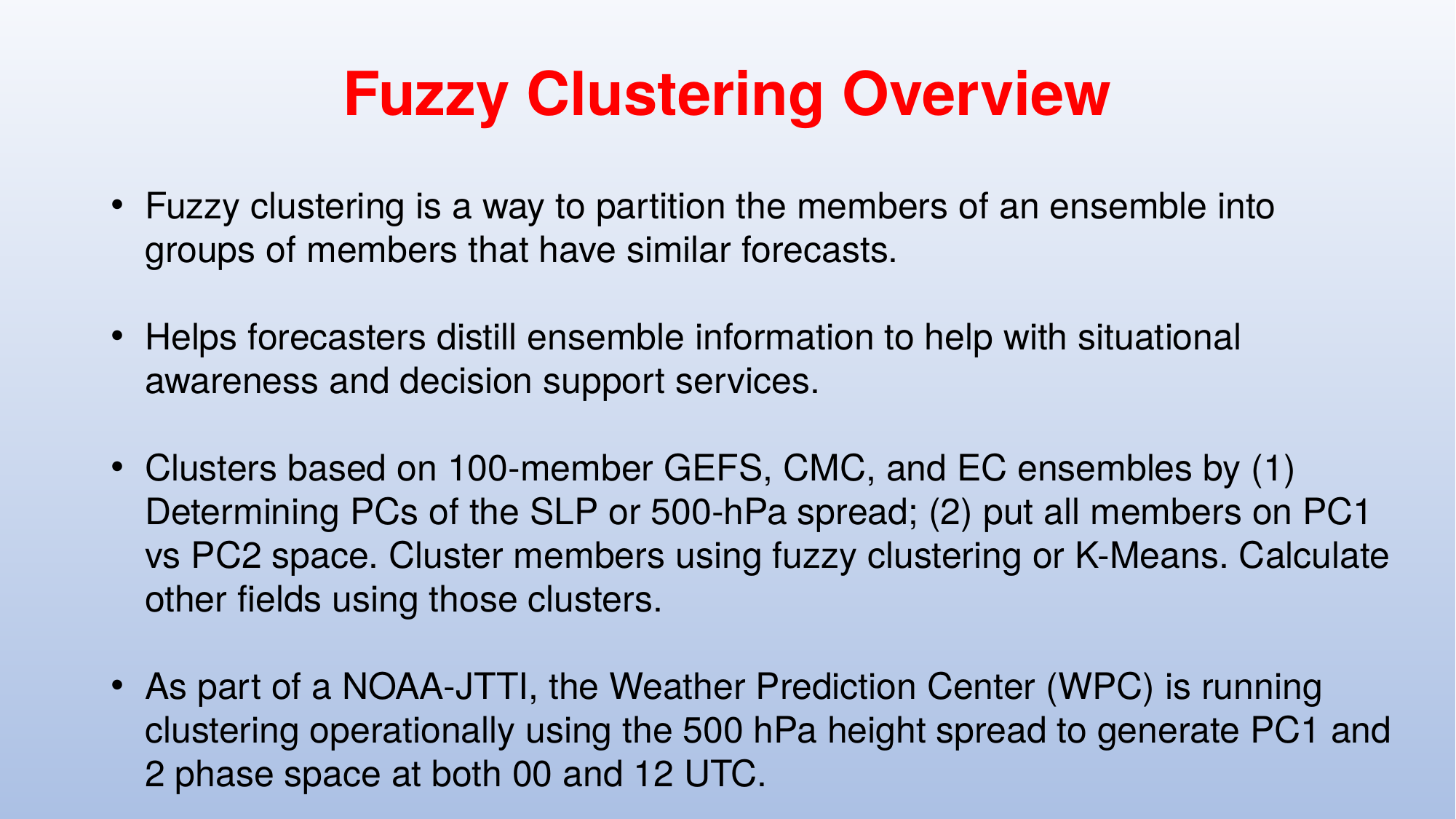

Fuzzy Clustering Overview
Fuzzy clustering is a way to partition the members of an ensemble into groups of members that have similar forecasts.

Helps forecasters distill ensemble information to help with situational awareness and decision support services.

Clusters based on 100-member GEFS, CMC, and EC ensembles by (1) Determining PCs of the SLP or 500-hPa spread; (2) put all members on PC1 vs PC2 space. Cluster members using fuzzy clustering or K-Means. Calculate other fields using those clusters.

As part of a NOAA-JTTI, the Weather Prediction Center (WPC) is running clustering operationally using the 500 hPa height spread to generate PC1 and 2 phase space at both 00 and 12 UTC.